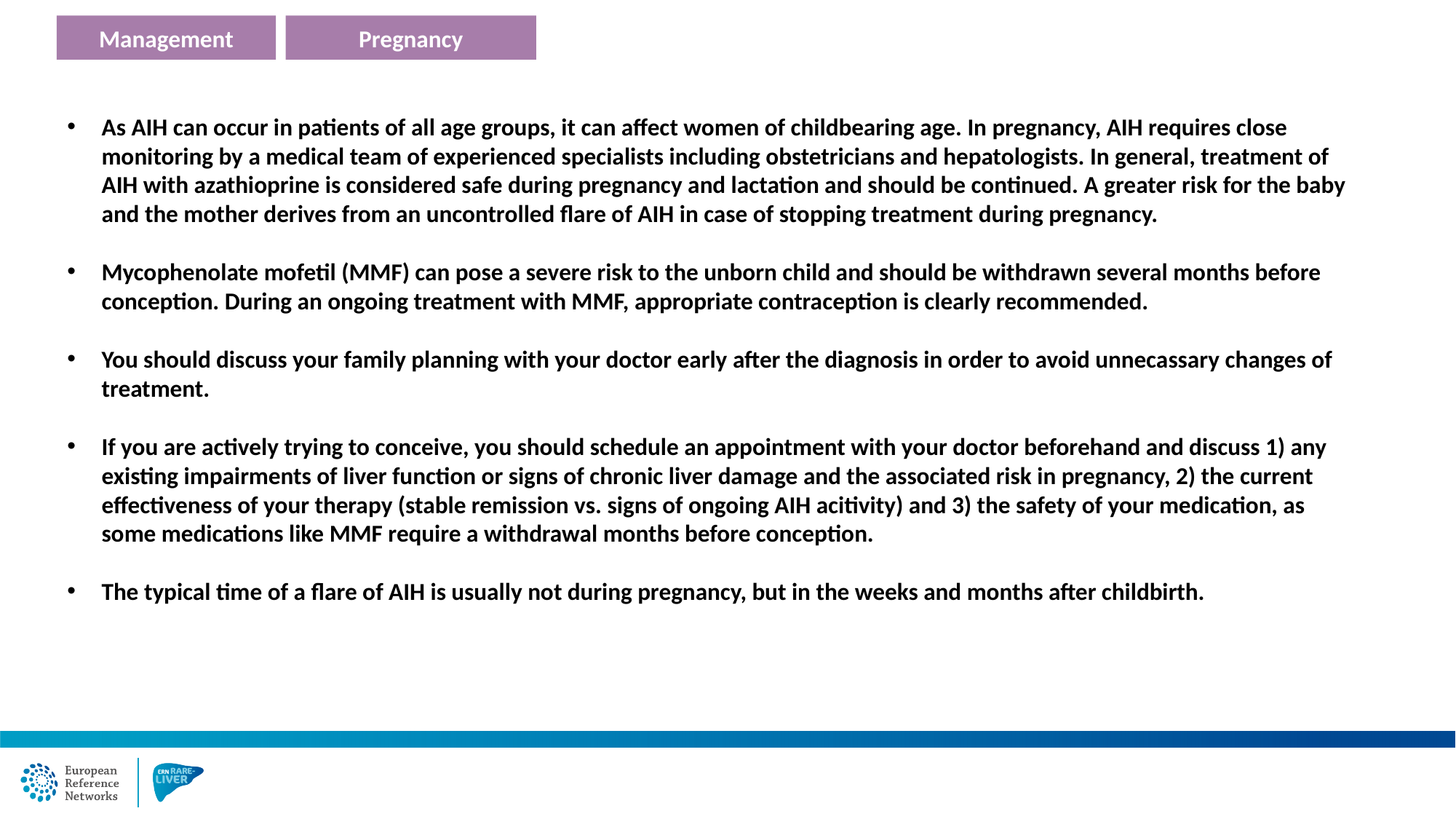

Management
Pregnancy
As AIH can occur in patients of all age groups, it can affect women of childbearing age. In pregnancy, AIH requires close monitoring by a medical team of experienced specialists including obstetricians and hepatologists. In general, treatment of AIH with azathioprine is considered safe during pregnancy and lactation and should be continued. A greater risk for the baby and the mother derives from an uncontrolled flare of AIH in case of stopping treatment during pregnancy.

Mycophenolate mofetil (MMF) can pose a severe risk to the unborn child and should be withdrawn several months before conception. During an ongoing treatment with MMF, appropriate contraception is clearly recommended.

You should discuss your family planning with your doctor early after the diagnosis in order to avoid unnecassary changes of treatment.

If you are actively trying to conceive, you should schedule an appointment with your doctor beforehand and discuss 1) any existing impairments of liver function or signs of chronic liver damage and the associated risk in pregnancy, 2) the current effectiveness of your therapy (stable remission vs. signs of ongoing AIH acitivity) and 3) the safety of your medication, as some medications like MMF require a withdrawal months before conception.

The typical time of a flare of AIH is usually not during pregnancy, but in the weeks and months after childbirth.